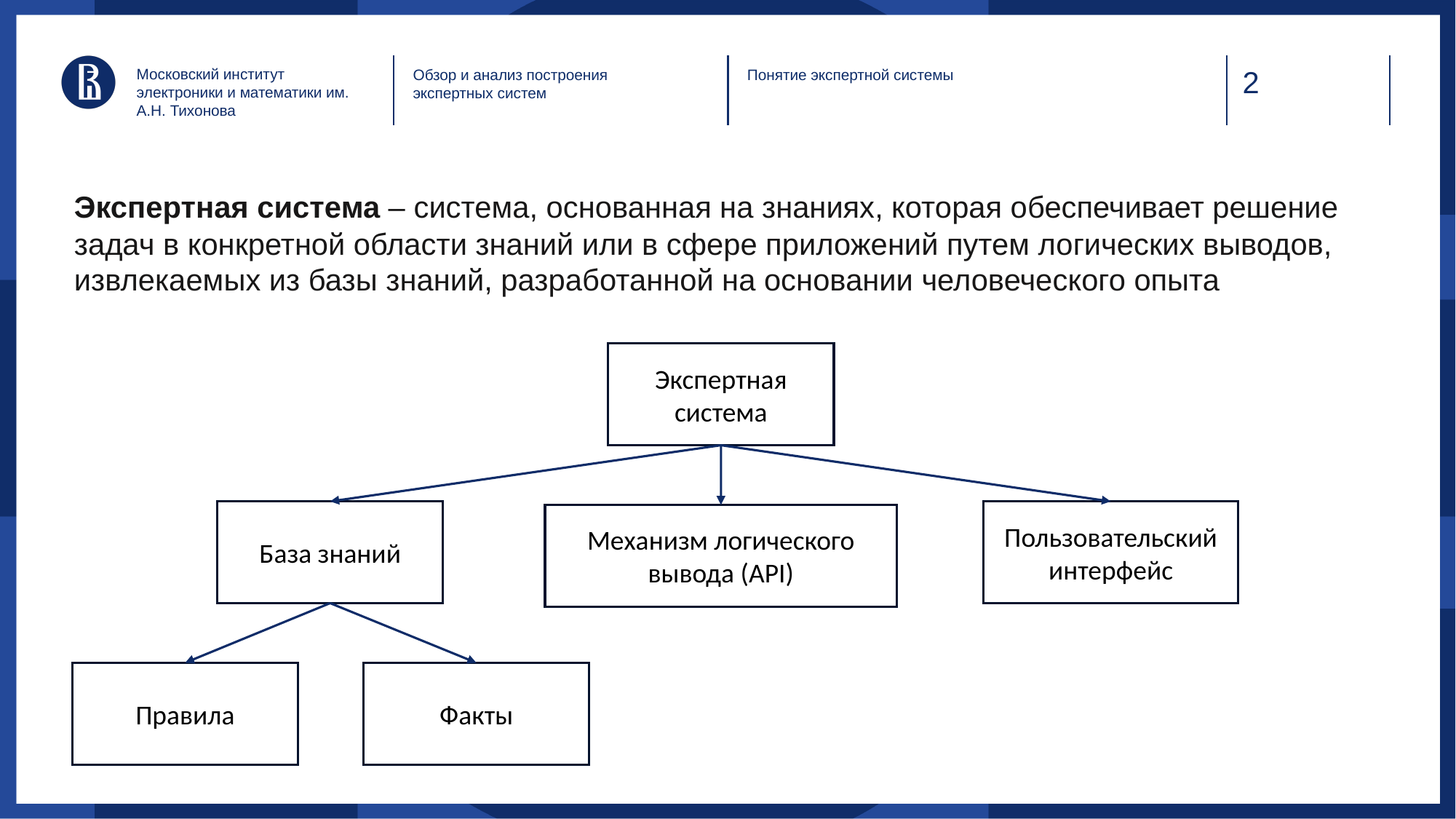

Московский институт электроники и математики им. А.Н. Тихонова
Обзор и анализ построения экспертных систем
Понятие экспертной системы
Экспертная система – система, основанная на знаниях, которая обеспечивает решение задач в конкретной области знаний или в сфере приложений путем логических выводов, извлекаемых из базы знаний, разработанной на основании человеческого опыта
Экспертная система
База знаний
Пользовательский интерфейс
Механизм логического вывода (API)
Факты
Правила